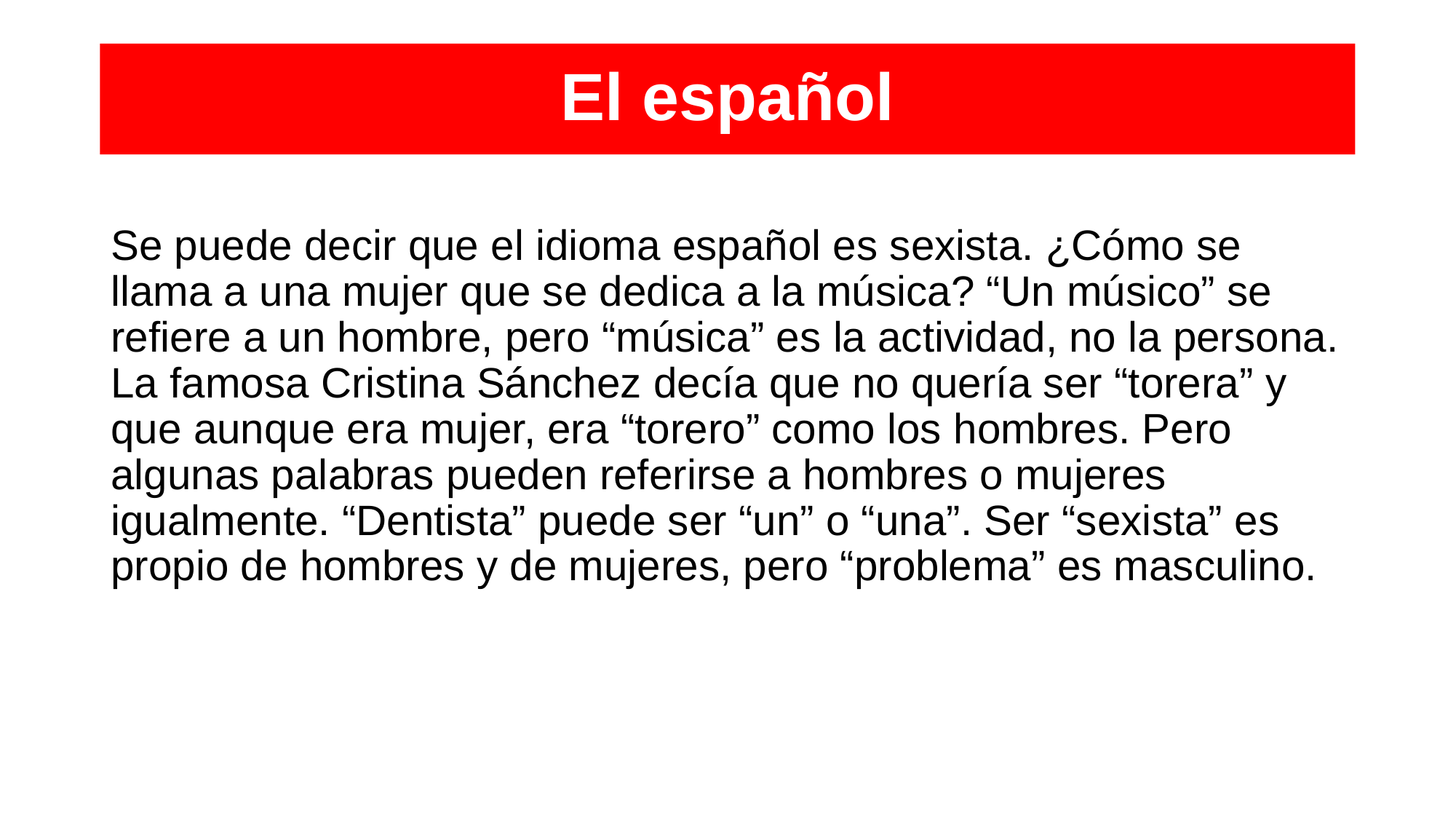

# El español
Se puede decir que el idioma español es sexista. ¿Cómo se llama a una mujer que se dedica a la música? “Un músico” se refiere a un hombre, pero “música” es la actividad, no la persona. La famosa Cristina Sánchez decía que no quería ser “torera” y que aunque era mujer, era “torero” como los hombres. Pero algunas palabras pueden referirse a hombres o mujeres igualmente. “Dentista” puede ser “un” o “una”. Ser “sexista” es propio de hombres y de mujeres, pero “problema” es masculino.